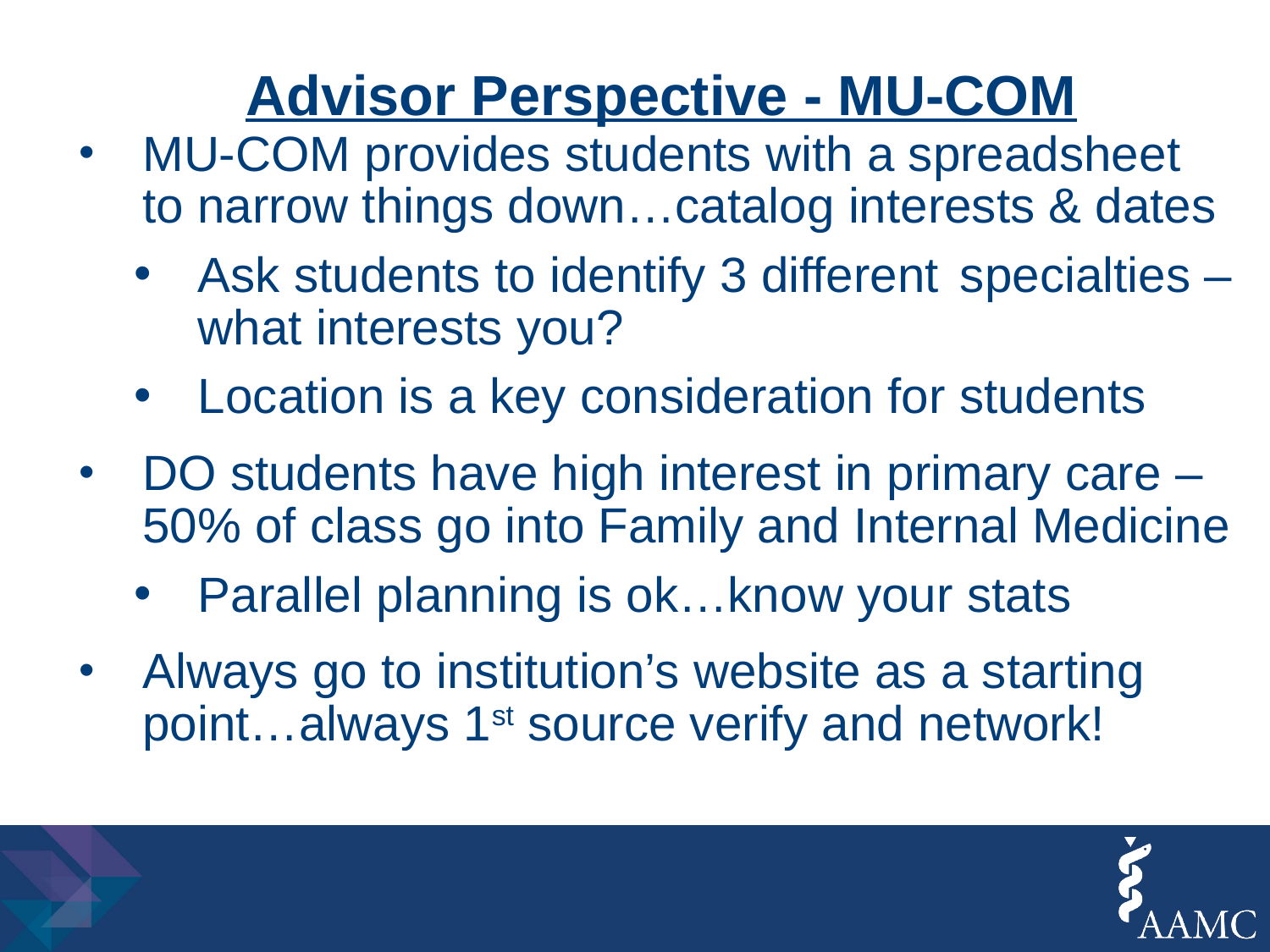

# Advisor Perspective - MU-COM
MU-COM provides students with a spreadsheet to narrow things down…catalog interests & dates
Ask students to identify 3 different 	specialties – what interests you?
Location is a key consideration for students
DO students have high interest in primary care – 50% of class go into Family and Internal Medicine
Parallel planning is ok…know your stats
Always go to institution’s website as a starting point…always 1st source verify and network!